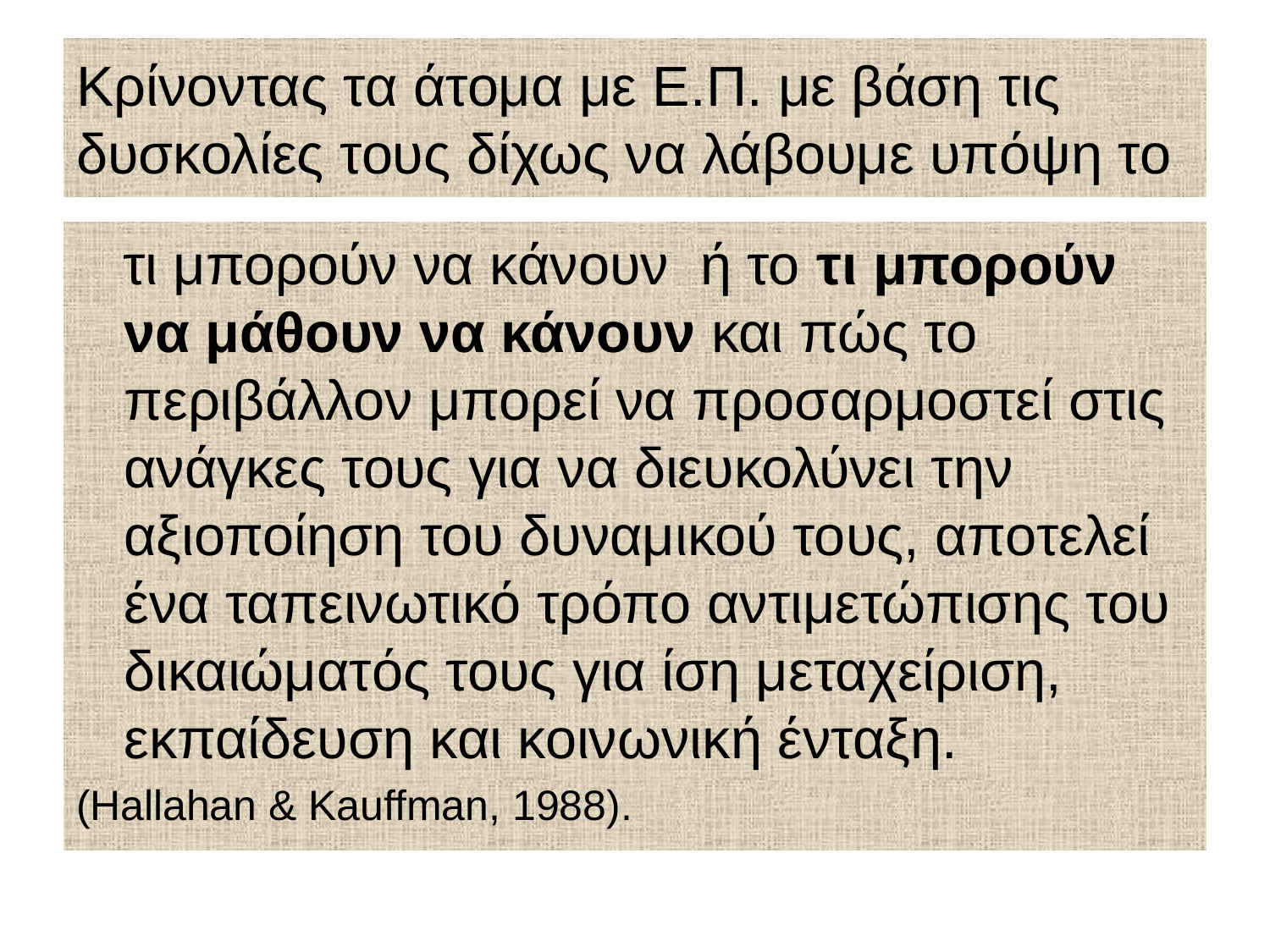

# Κρίνοντας τα άτομα με Ε.Π. με βάση τις δυσκολίες τους δίχως να λάβουμε υπόψη το
   τι μπορούν να κάνουν  ή το τι μπορούν να μάθουν να κάνουν και πώς το περιβάλλον μπορεί να προσαρμοστεί στις ανάγκες τους για να διευκολύνει την αξιοποίηση του δυναμικού τους, αποτελεί ένα ταπεινωτικό τρόπο αντιμετώπισης του δικαιώματός τους για ίση μεταχείριση, εκπαίδευση και κοινωνική ένταξη.
(Hallahan & Kauffman, 1988).